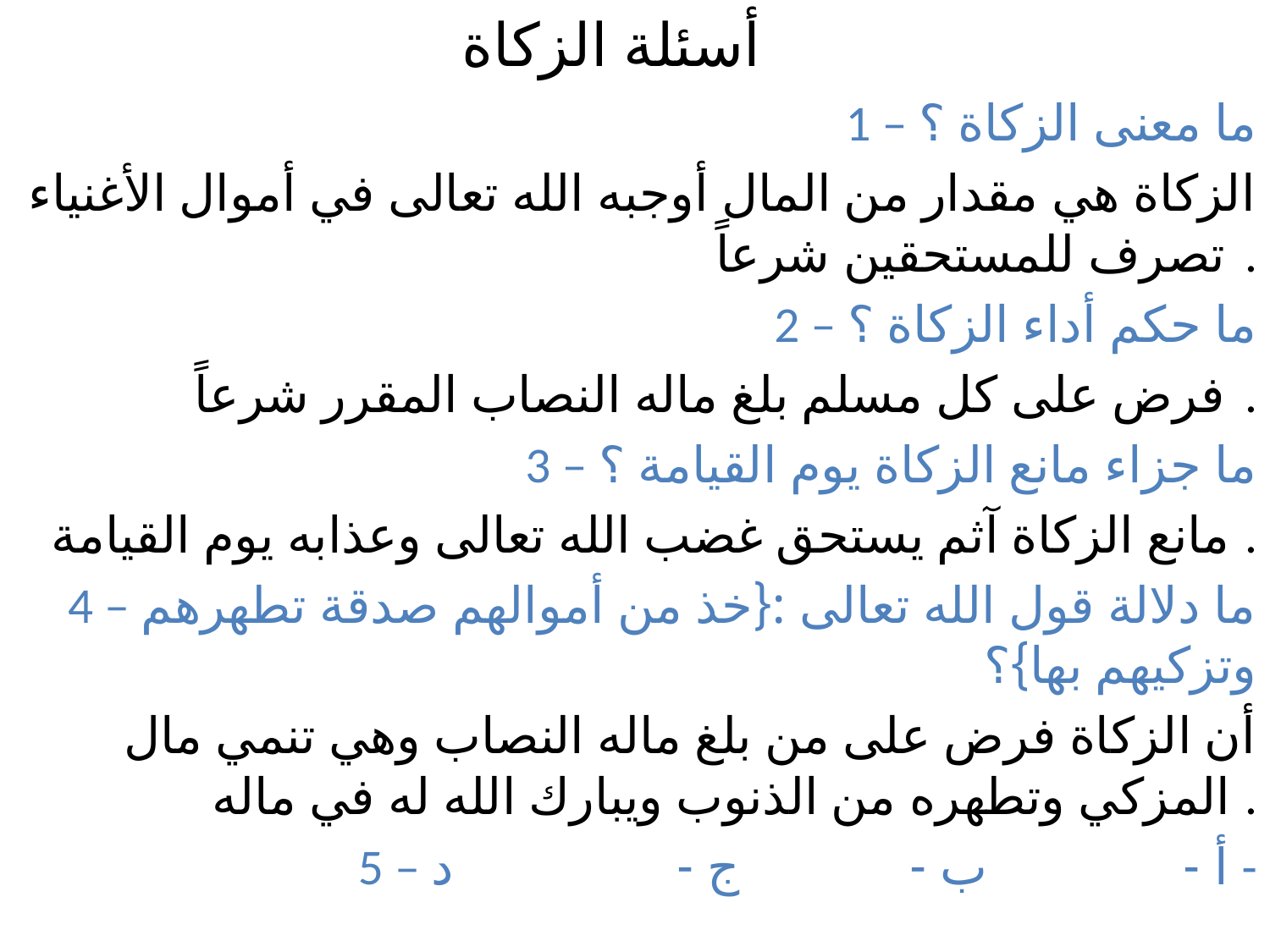

# أسئلة الزكاة
1 – ما معنى الزكاة ؟
الزكاة هي مقدار من المال أوجبه الله تعالى في أموال الأغنياء تصرف للمستحقين شرعاً .
2 – ما حكم أداء الزكاة ؟
فرض على كل مسلم بلغ ماله النصاب المقرر شرعاً .
3 – ما جزاء مانع الزكاة يوم القيامة ؟
مانع الزكاة آثم يستحق غضب الله تعالى وعذابه يوم القيامة .
4 – ما دلالة قول الله تعالى :{خذ من أموالهم صدقة تطهرهم وتزكيهم بها}؟
أن الزكاة فرض على من بلغ ماله النصاب وهي تنمي مال المزكي وتطهره من الذنوب ويبارك الله له في ماله .
5 – أ -               ب -             ج -                 د -